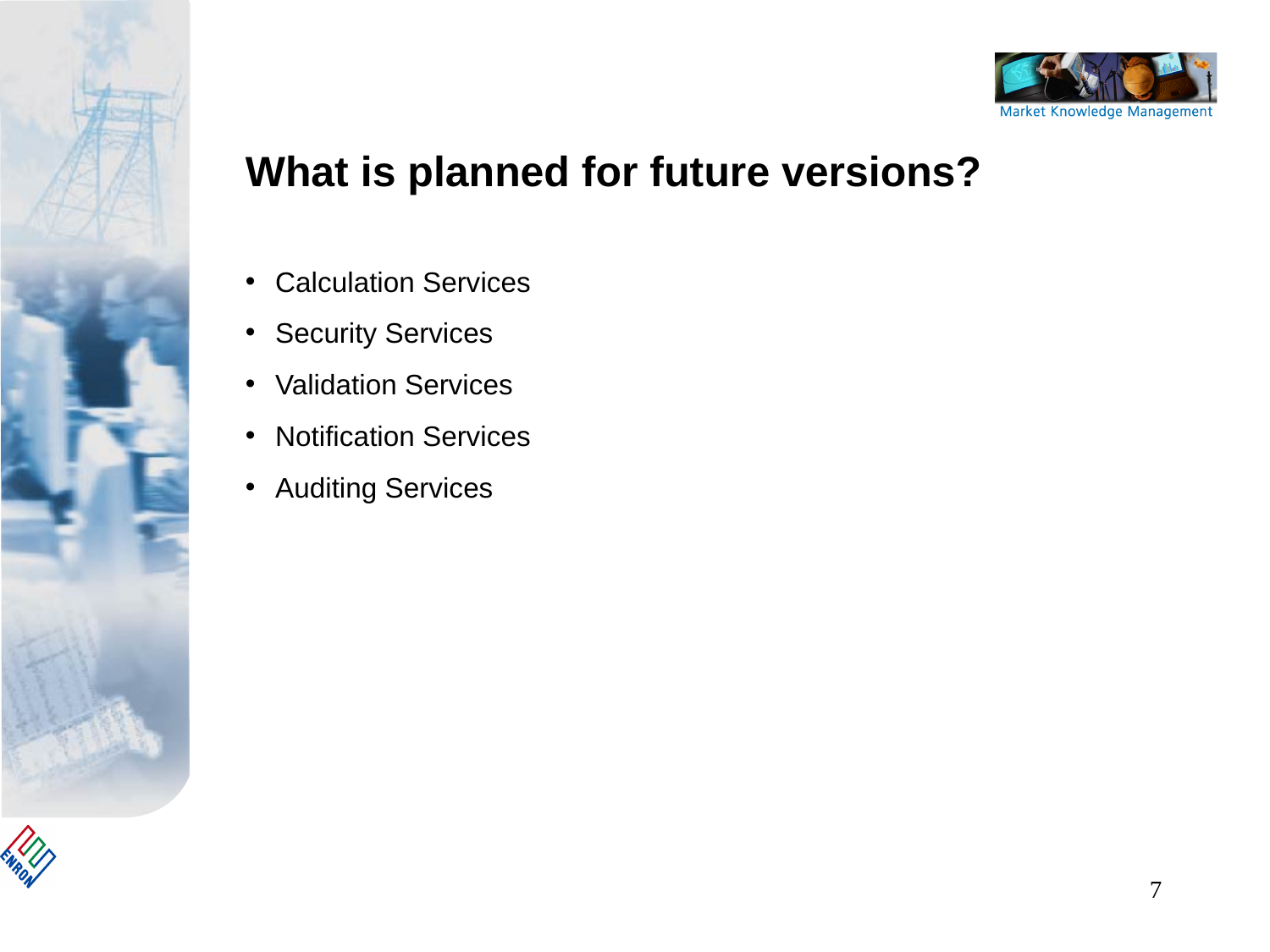

What is planned for future versions?

Calculation Services
Security Services
Validation Services
Notification Services
Auditing Services
7